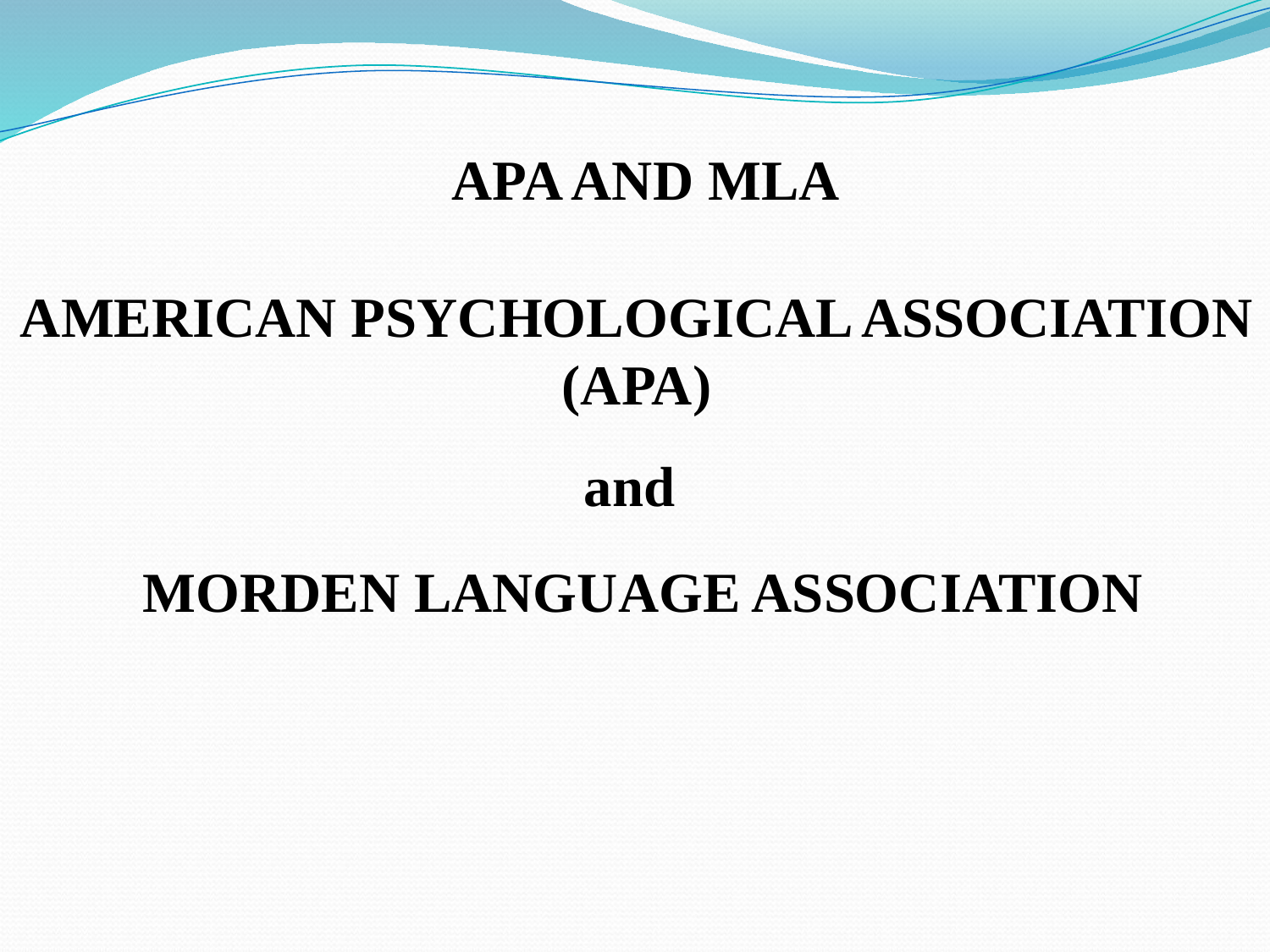

APA AND MLA
AMERICAN PSYCHOLOGICAL ASSOCIATION
(APA)
and
MORDEN LANGUAGE ASSOCIATION